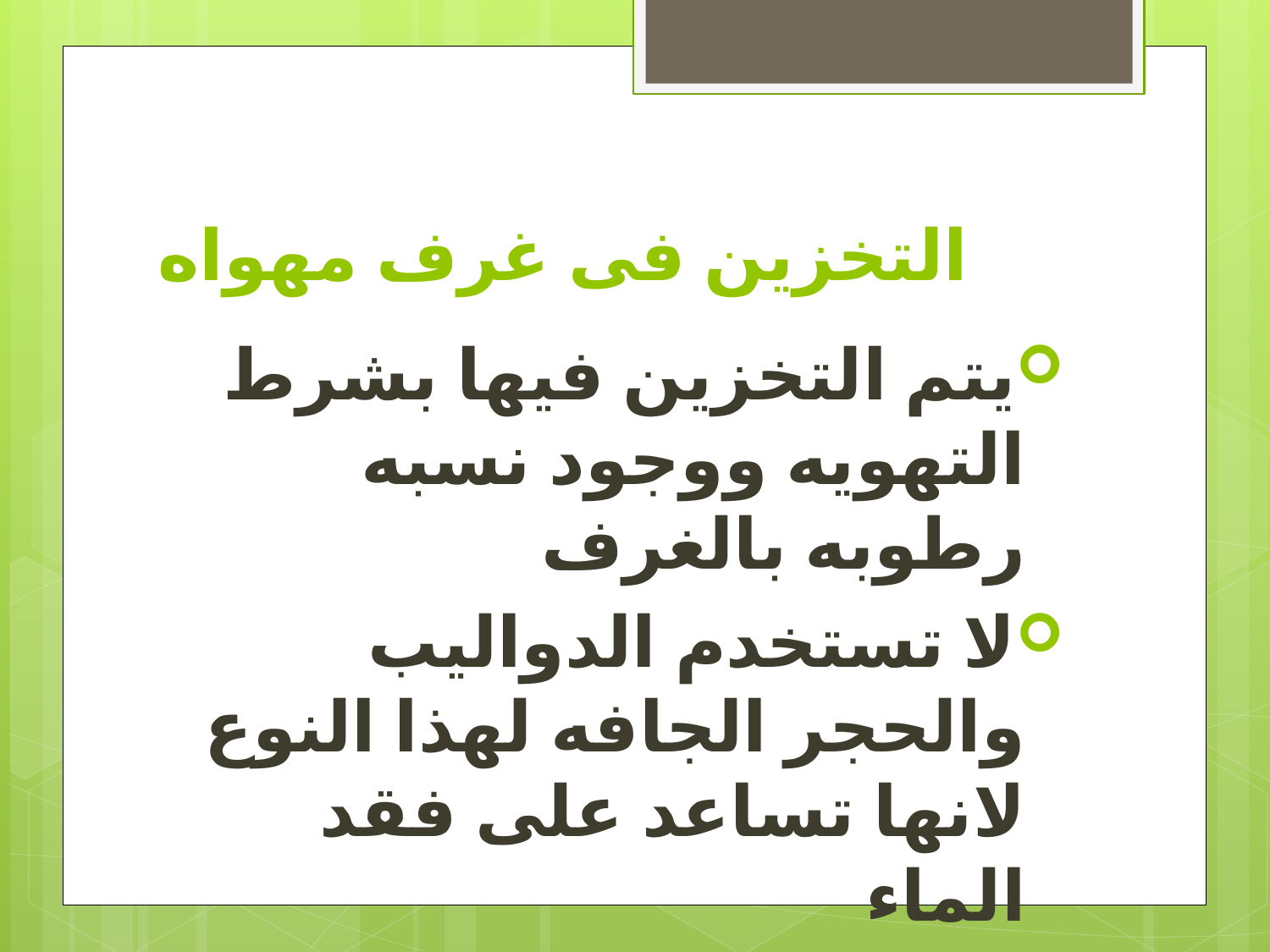

# التخزين فى غرف مهواه
يتم التخزين فيها بشرط التهويه ووجود نسبه رطوبه بالغرف
لا تستخدم الدواليب والحجر الجافه لهذا النوع لانها تساعد على فقد الماء